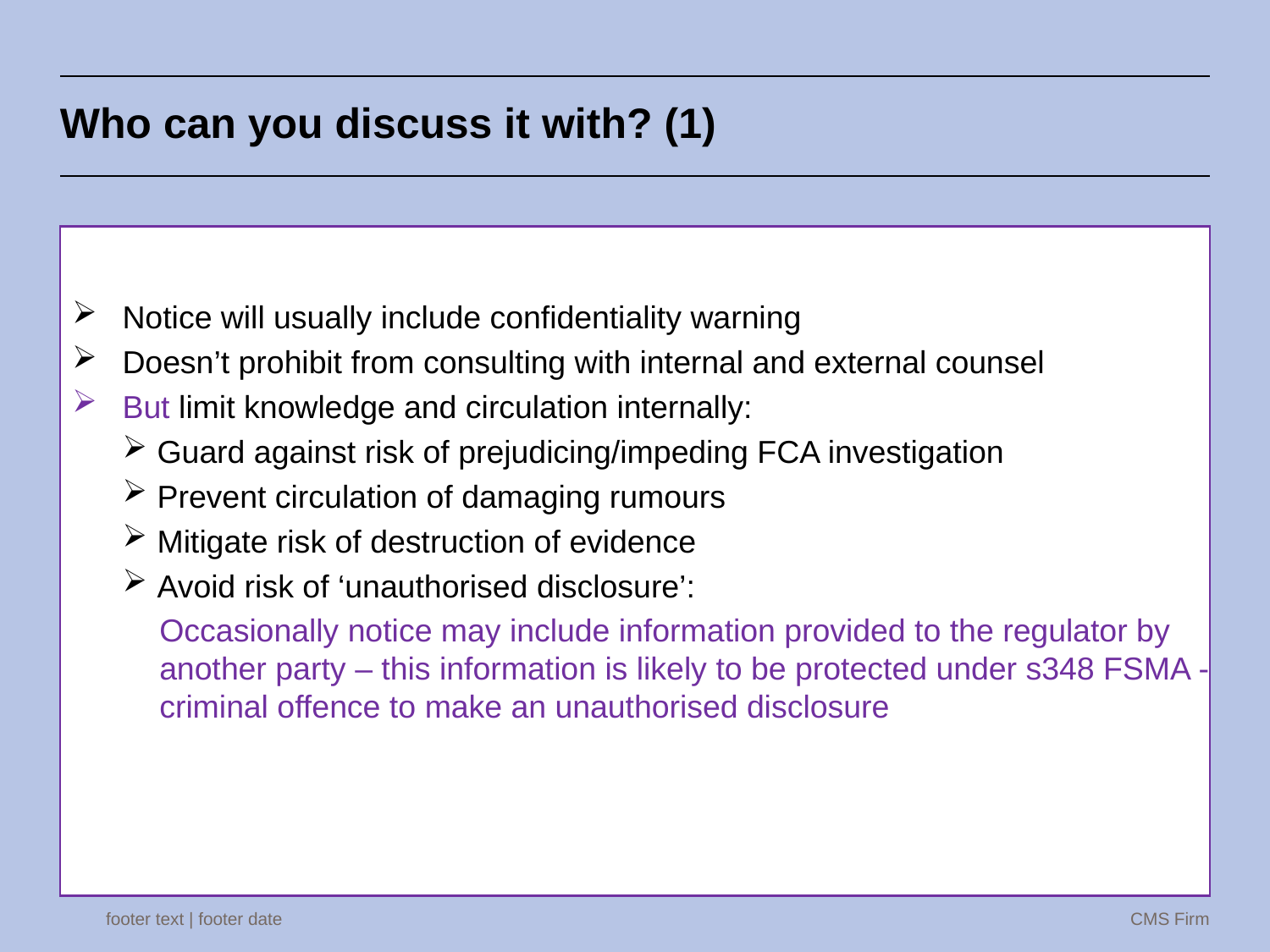

Who can you discuss it with? (1)

Notice will usually include confidentiality warning
Doesn’t prohibit from consulting with internal and external counsel
But limit knowledge and circulation internally:
Guard against risk of prejudicing/impeding FCA investigation
Prevent circulation of damaging rumours
Mitigate risk of destruction of evidence
Avoid risk of ‘unauthorised disclosure’:
Occasionally notice may include information provided to the regulator by another party – this information is likely to be protected under s348 FSMA - criminal offence to make an unauthorised disclosure